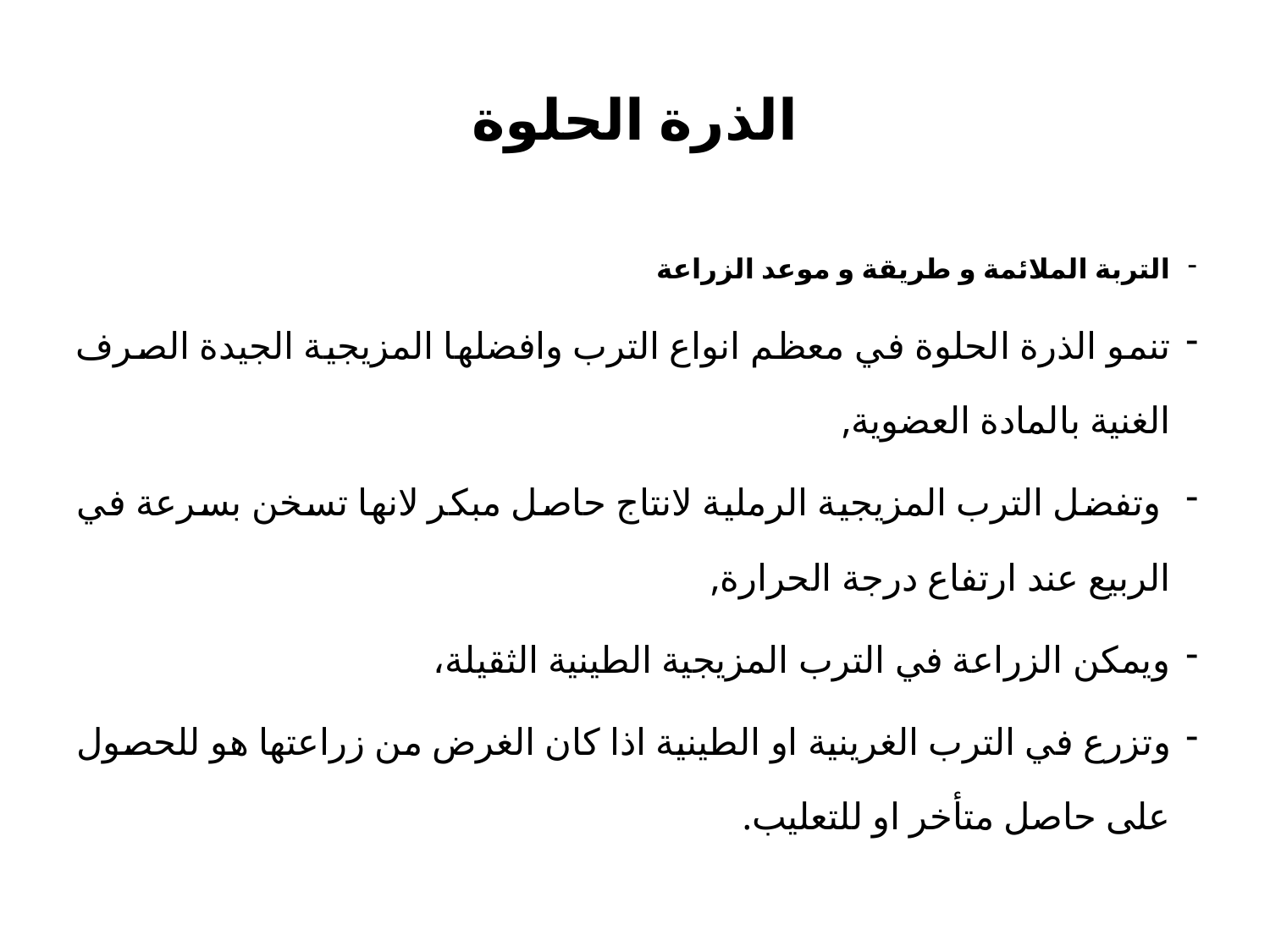

# الذرة الحلوة
التربة الملائمة و طريقة و موعد الزراعة
تنمو الذرة الحلوة في معظم انواع الترب وافضلها المزيجية الجيدة الصرف الغنية بالمادة العضوية,
 وتفضل الترب المزيجية الرملية لانتاج حاصل مبكر لانها تسخن بسرعة في الربيع عند ارتفاع درجة الحرارة,
ويمكن الزراعة في الترب المزيجية الطينية الثقيلة،
وتزرع في الترب الغرينية او الطينية اذا كان الغرض من زراعتها هو للحصول على حاصل متأخر او للتعليب.